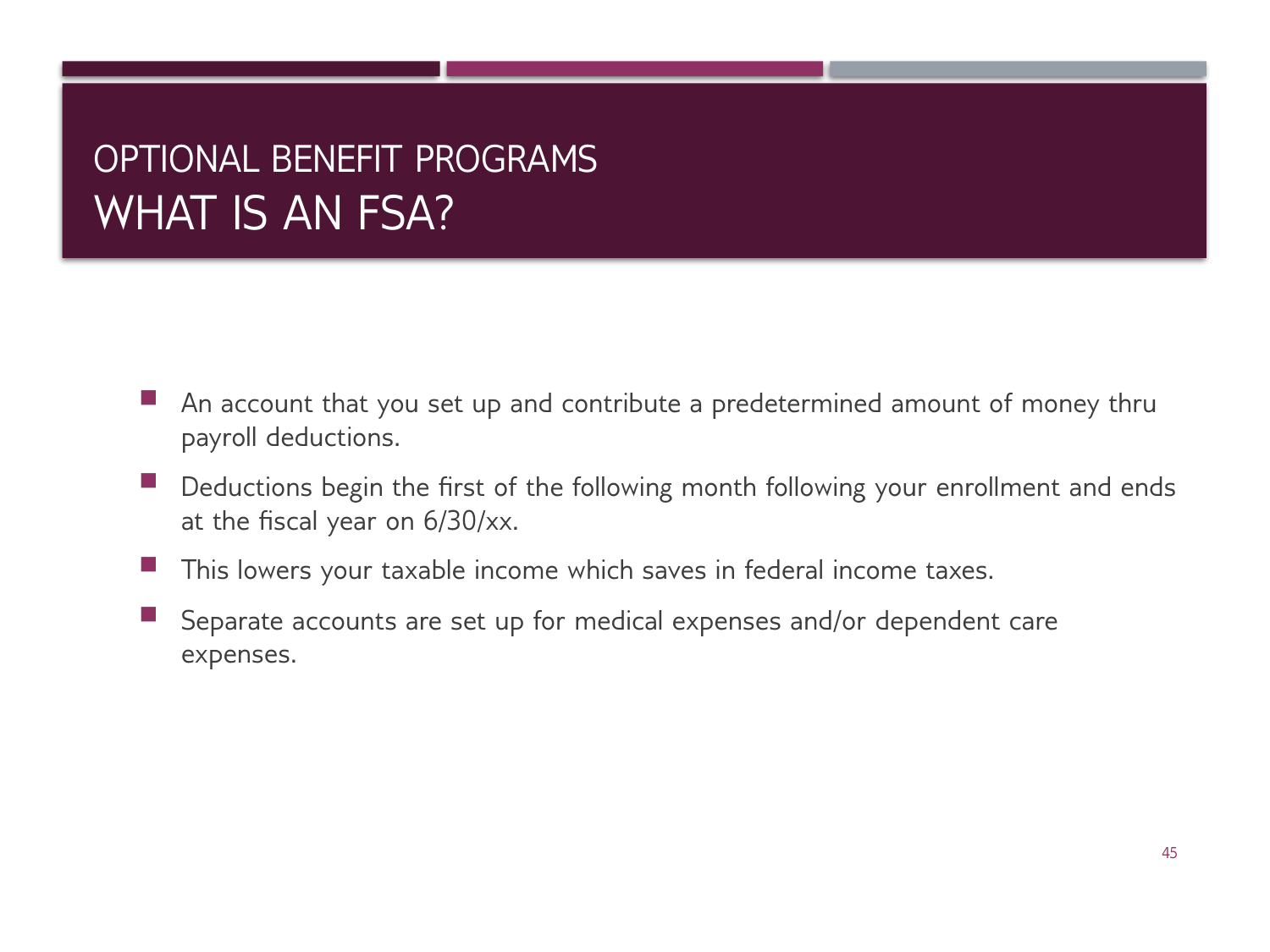

# Optional Benefit Programs What is an FSA?
An account that you set up and contribute a predetermined amount of money thru payroll deductions.
Deductions begin the first of the following month following your enrollment and ends at the fiscal year on 6/30/xx.
This lowers your taxable income which saves in federal income taxes.
Separate accounts are set up for medical expenses and/or dependent care expenses.

45